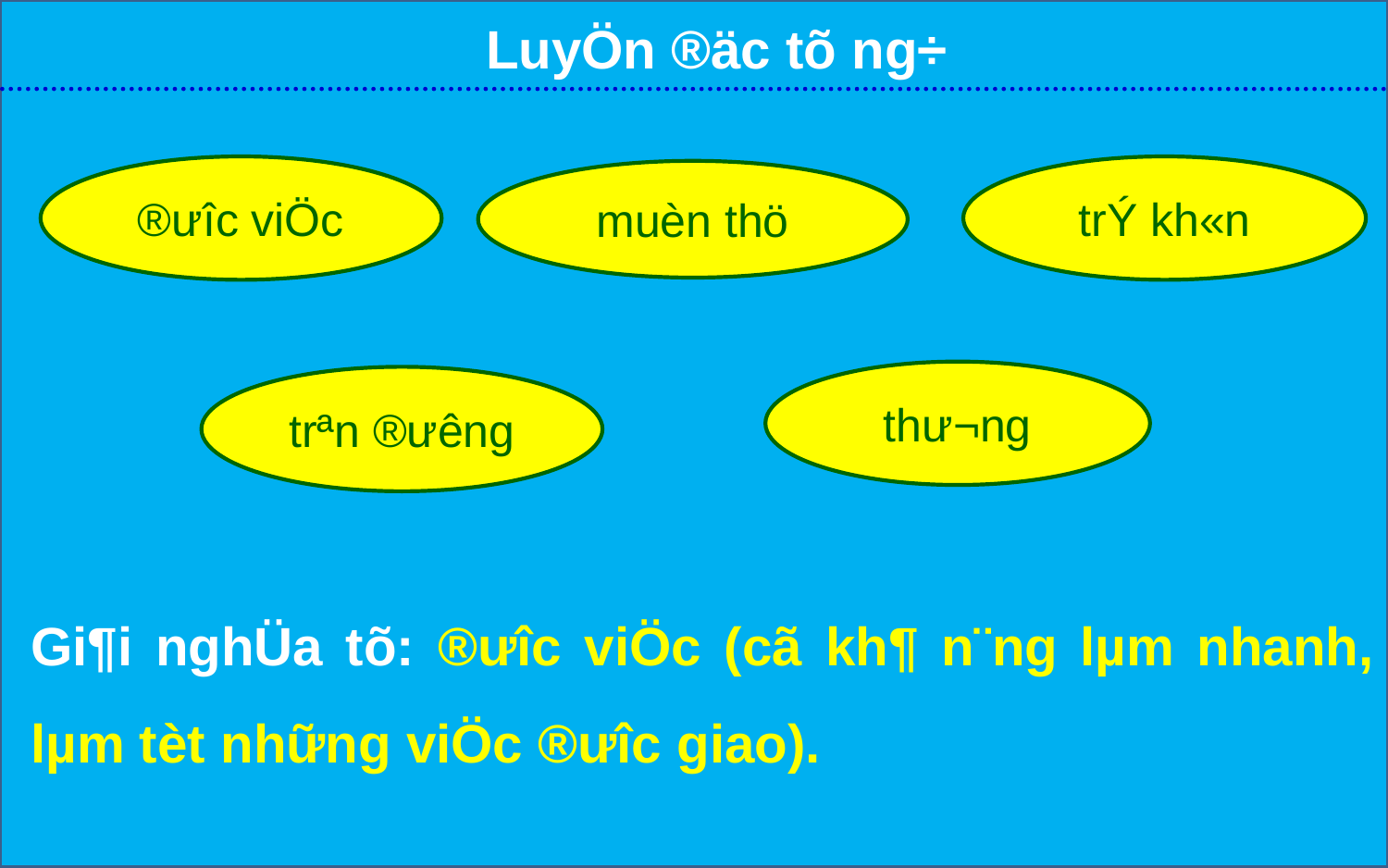

¨
LuyÖn ®äc tõ ng÷

®ưîc viÖc
trÝ kh«n
muèn thö
thư¬ng
trªn ®ưêng
Gi¶i nghÜa tõ: ®ưîc viÖc (cã kh¶ n¨ng lµm nhanh, lµm tèt những viÖc ®ưîc giao).